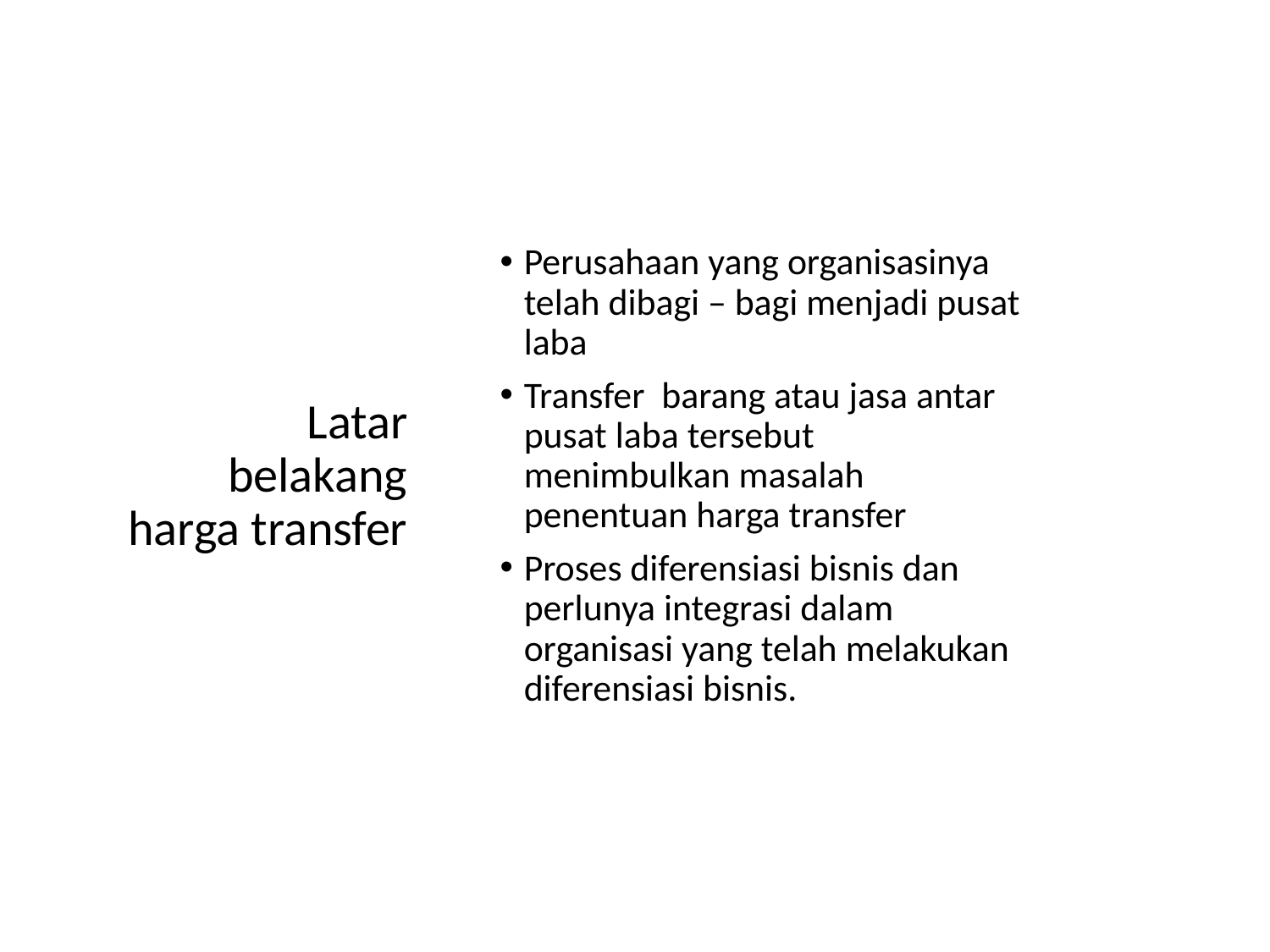

Perusahaan yang organisasinya telah dibagi – bagi menjadi pusat laba
Transfer  barang atau jasa antar pusat laba tersebut menimbulkan masalah penentuan harga transfer
Proses diferensiasi bisnis dan perlunya integrasi dalam organisasi yang telah melakukan diferensiasi bisnis.
# Latar belakang harga transfer